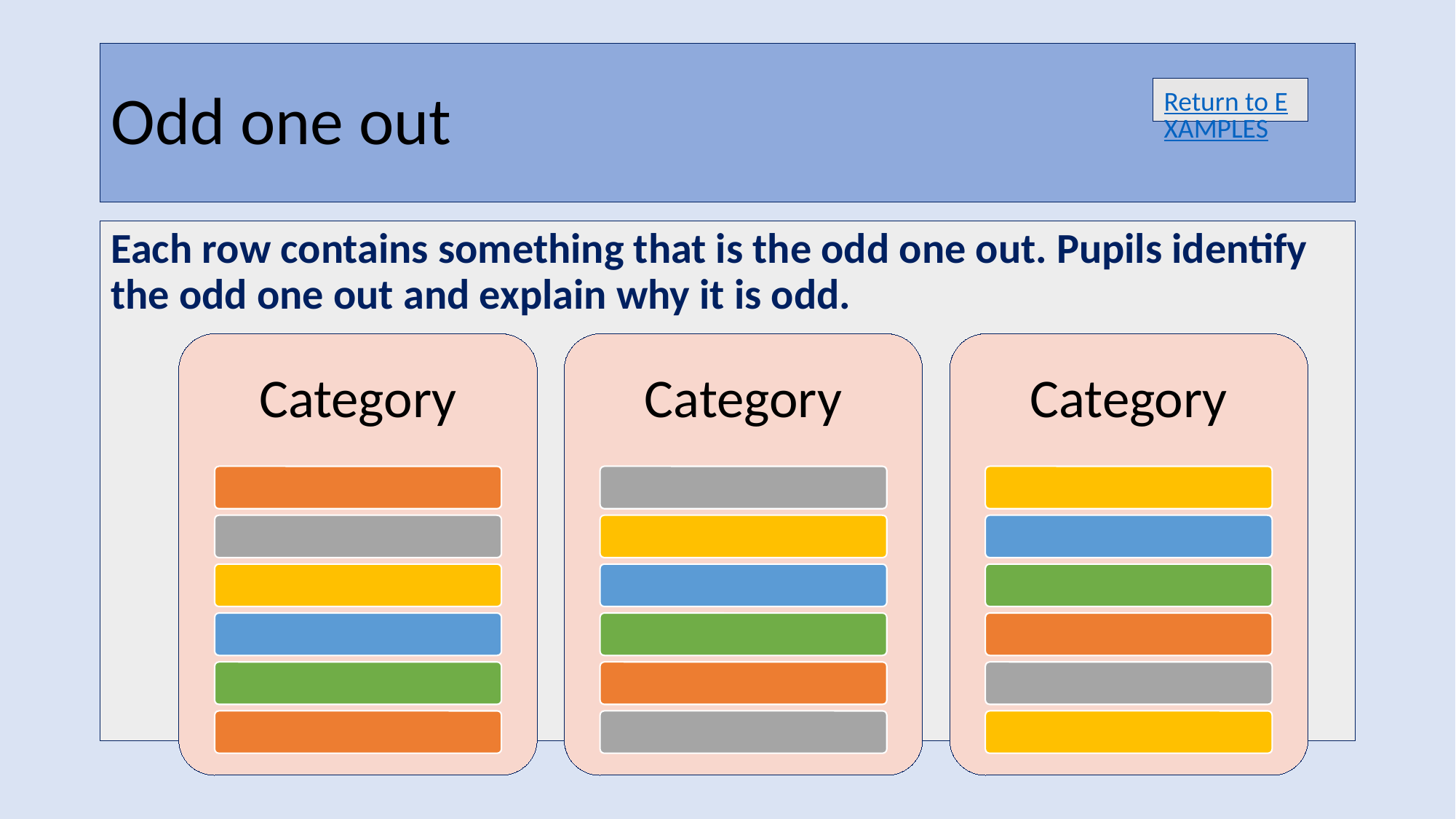

# Odd one out
Return to EXAMPLES
Each row contains something that is the odd one out. Pupils identify the odd one out and explain why it is odd.

Category

Category

Category